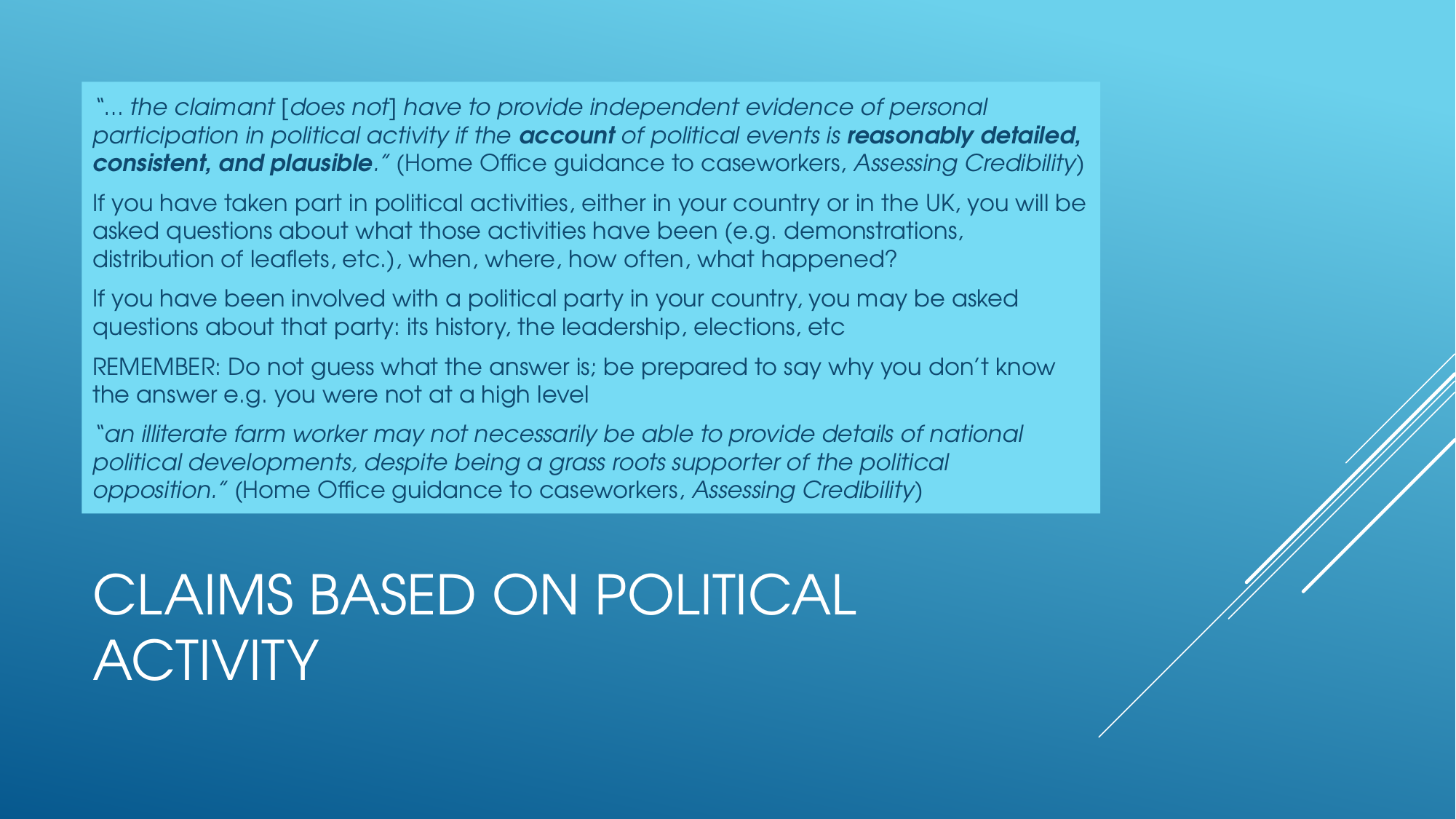

“… the claimant [does not] have to provide independent evidence of personal participation in political activity if the account of political events is reasonably detailed, consistent, and plausible.” (Home Office guidance to caseworkers, Assessing Credibility)
If you have taken part in political activities, either in your country or in the UK, you will be asked questions about what those activities have been (e.g. demonstrations, distribution of leaflets, etc.), when, where, how often, what happened?
If you have been involved with a political party in your country, you may be asked questions about that party: its history, the leadership, elections, etc
REMEMBER: Do not guess what the answer is; be prepared to say why you don’t know the answer e.g. you were not at a high level
“an illiterate farm worker may not necessarily be able to provide details of national political developments, despite being a grass roots supporter of the political opposition.” (Home Office guidance to caseworkers, Assessing Credibility)
# Claims based on political activity